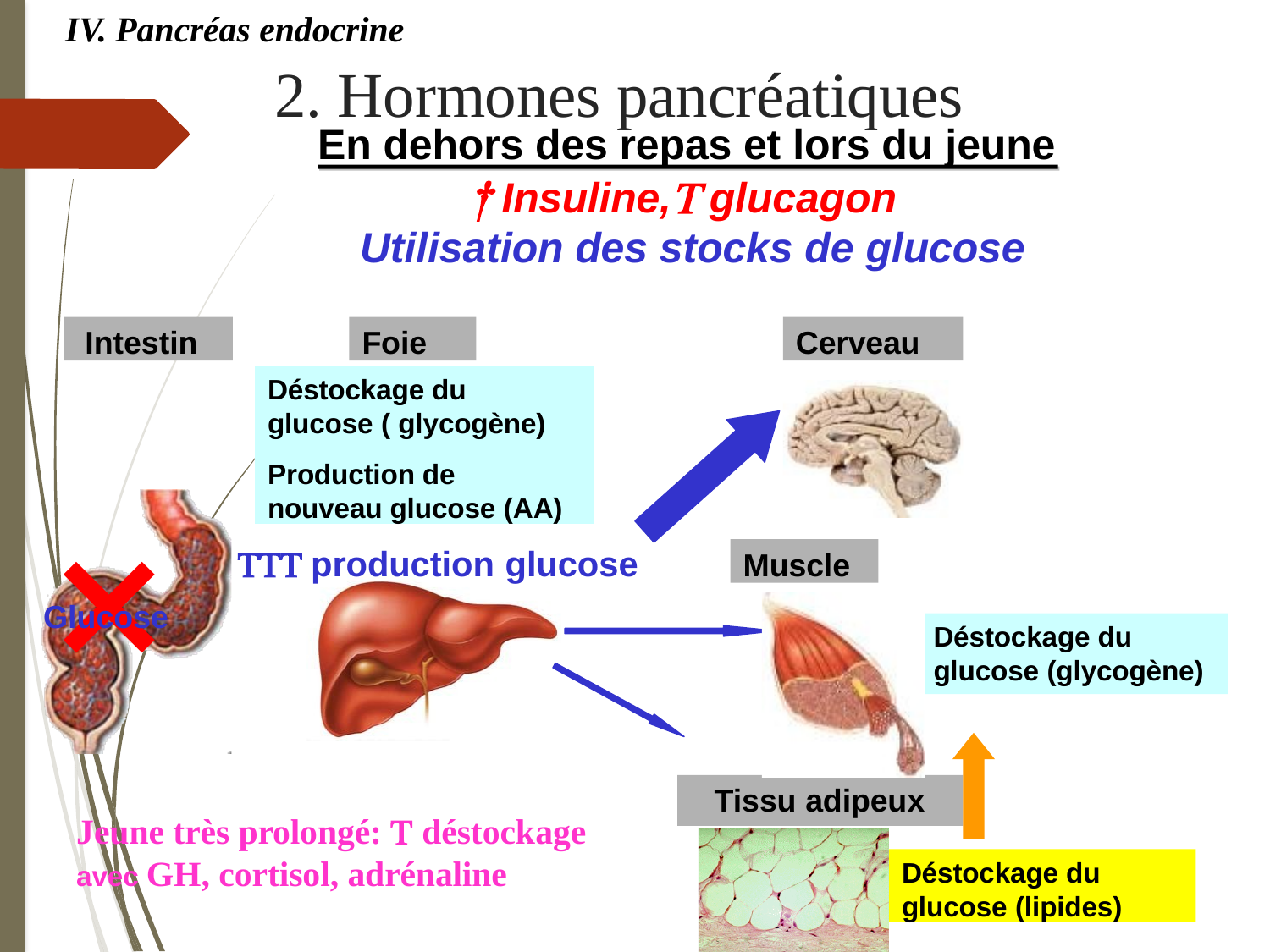

IV. Pancréas endocrine
# 2. Hormones pancréatiques
En dehors des repas et lors du jeune
† Insuline,Τ glucagon  Utilisation des stocks de glucose

Intestin
Foie
Cerveau
Déstockage du  glucose ( glycogène)
Production de  nouveau glucose (AA)

×
Muscle
ΤΤΤ production glucose

Glucose

Déstockage du  glucose (glycogène)

Tissu adipeux	AG
Jeune très prolongé: Τ déstockage
avec GH, cortisol, adrénaline
Déstockage du  glucose (lipides)